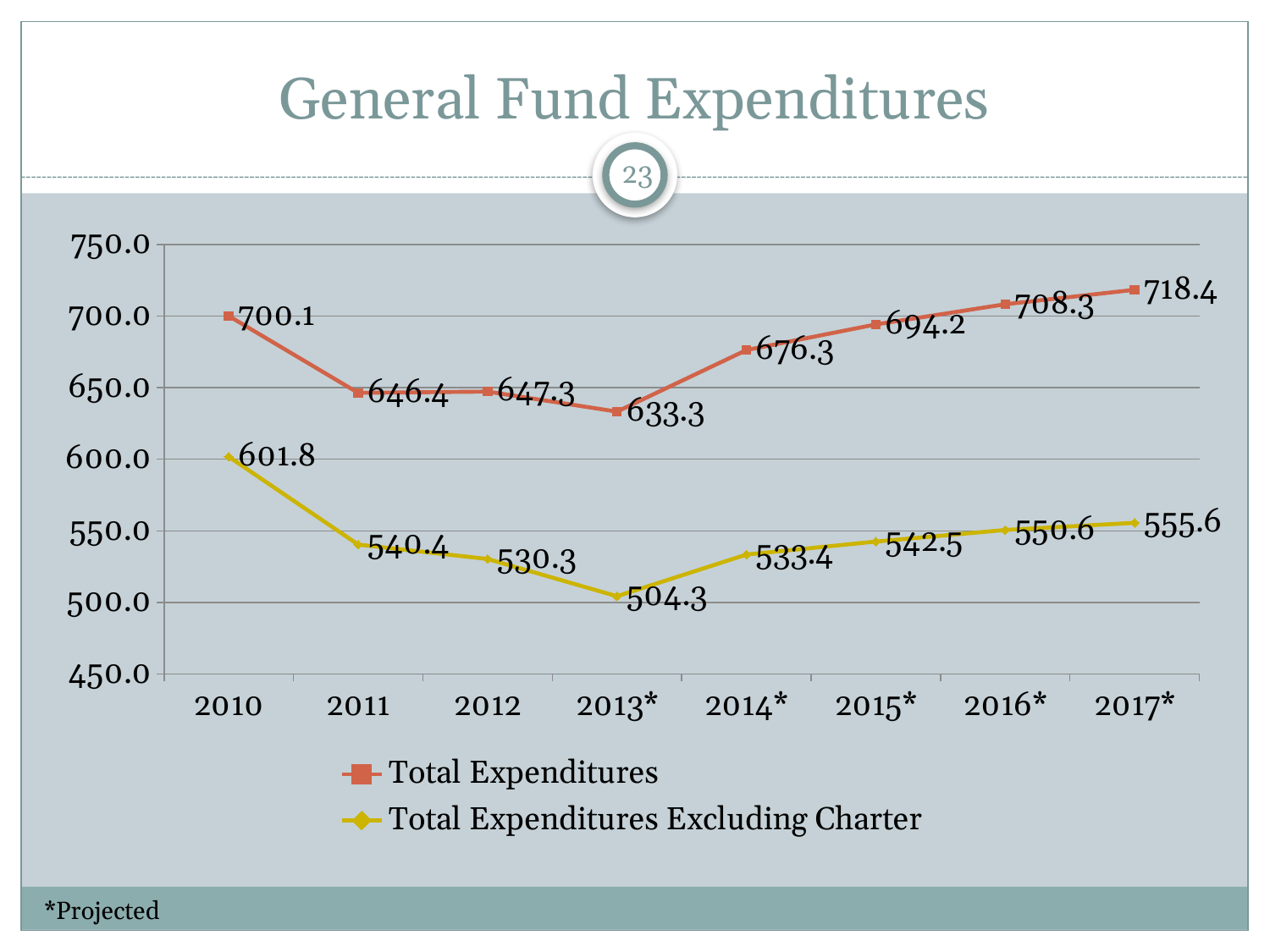

# General Fund Expenditures
23

### Chart

| Category | Total Expenditures | Total Expenditures Excluding Charter |
|---|---|---|
| 2010 | 700.1 | 601.8000000000001 |
| 2011 | 646.4 | 540.4 |
| 2012 | 647.3 | 530.3 |
| 2013* | 633.3 | 504.29999999999995 |
| 2014* | 676.3 | 533.4 |
| 2015* | 694.2 | 542.5 |
| 2016* | 708.3 | 550.5999999999999 |
| 2017* | 718.4 | 555.5999999999999 |
*Projected